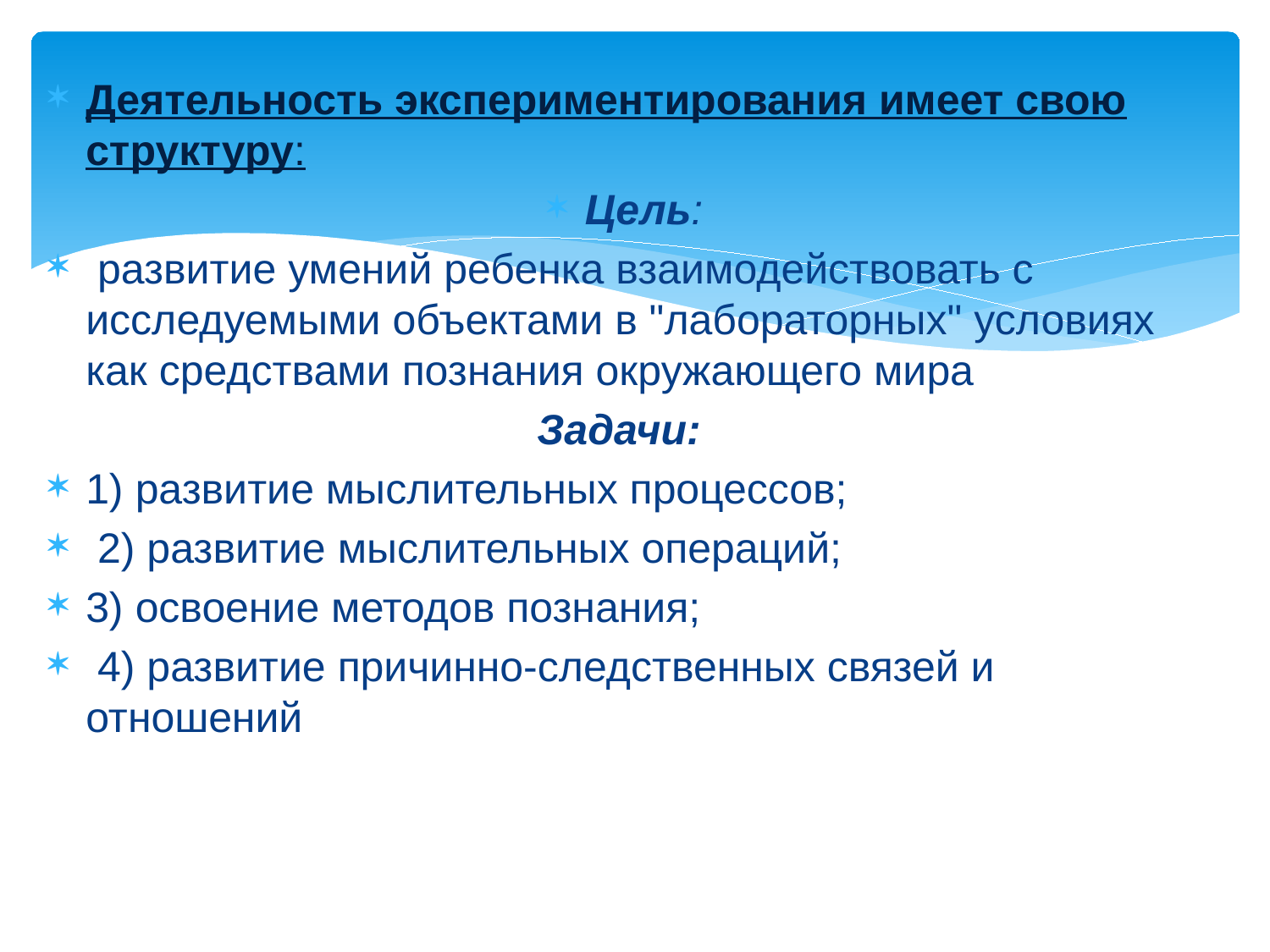

Деятельность экспериментирования имеет свою структуру:
Цель:
 развитие умений ребенка взаимодействовать с исследуемыми объектами в "лабораторных" условиях как средствами познания окружающего мира
Задачи:
1) развитие мыслительных процессов;
 2) развитие мыслительных операций;
3) освоение методов познания;
 4) развитие причинно-следственных связей и отношений